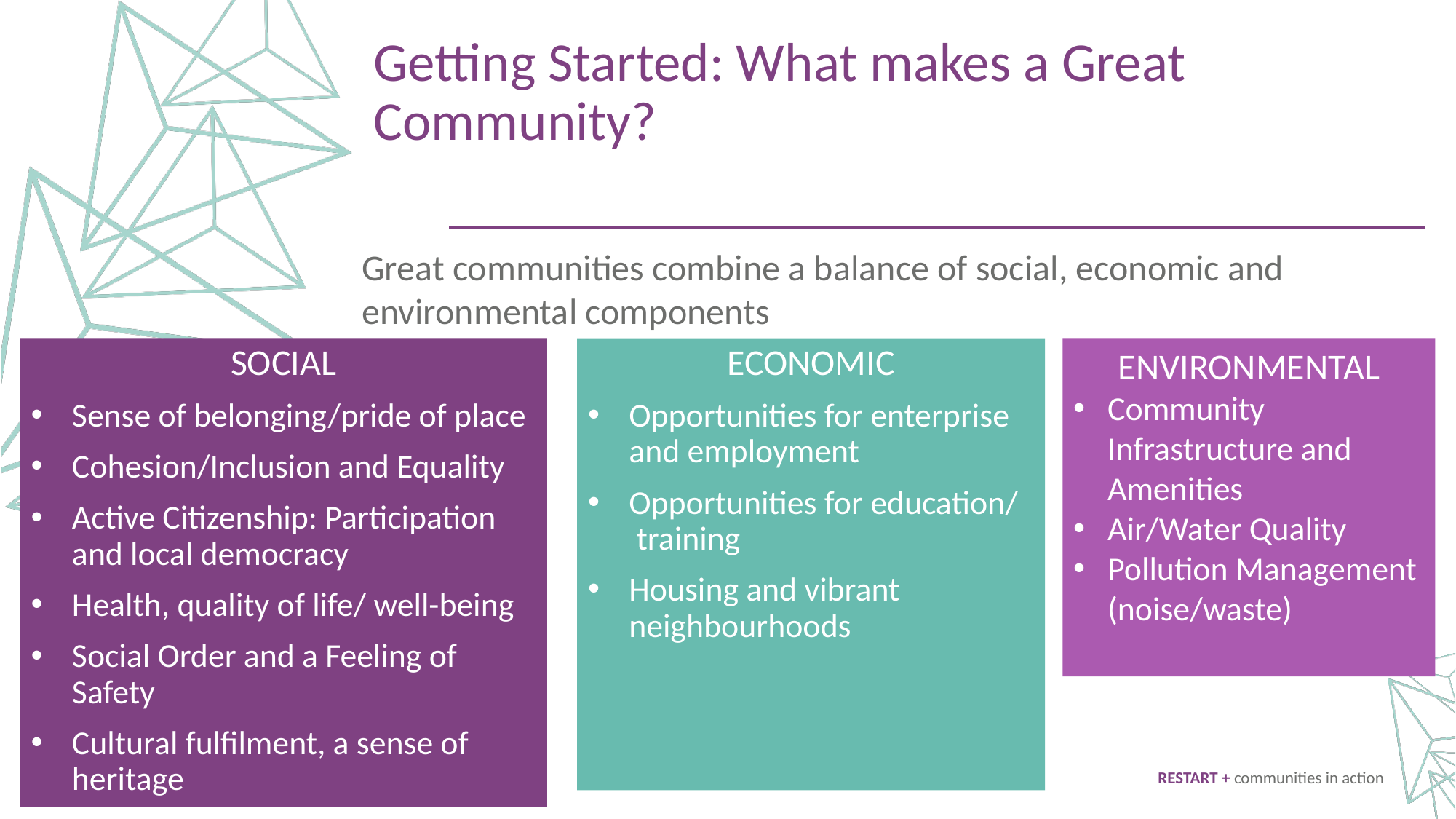

Getting Started: What makes a Great Community?
Great communities combine a balance of social, economic and environmental components
SOCIAL
Sense of belonging/pride of place
Cohesion/Inclusion and Equality
Active Citizenship: Participation and local democracy
Health, quality of life/ well-being
Social Order and a Feeling of Safety
Cultural fulfilment, a sense of heritage

ECONOMIC
Opportunities for enterprise and employment
Opportunities for education/    training
Housing and vibrant neighbourhoods

ENVIRONMENTAL
Community Infrastructure and Amenities
Air/Water Quality
Pollution Management (noise/waste)